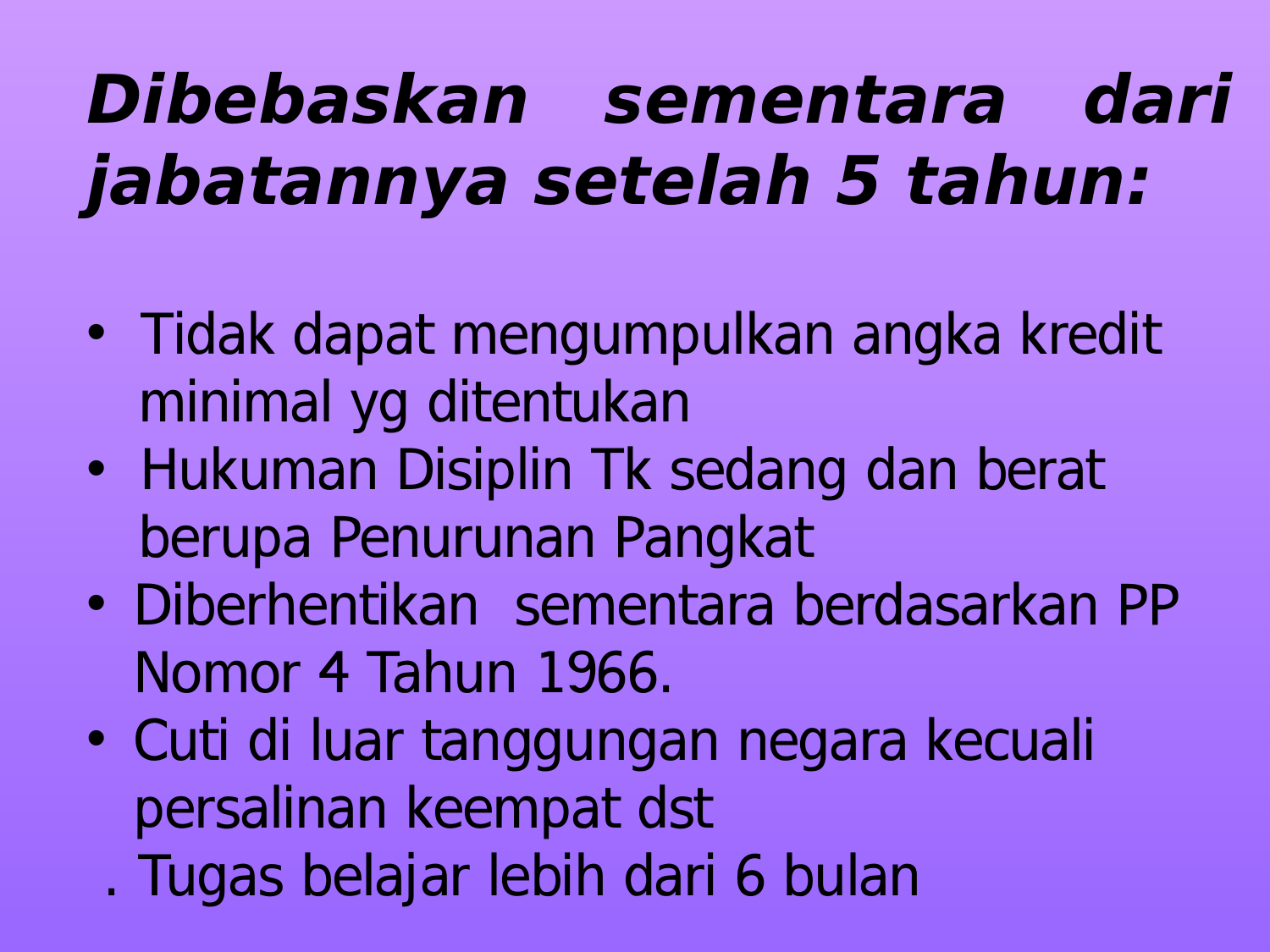

Dibebaskan sementara dari jabatannya setelah 5 tahun:

  Tidak dapat mengumpulkan angka kredit
   minimal yg ditentukan
  Hukuman Disiplin Tk sedang dan berat
   berupa Penurunan Pangkat
Diberhentikan  sementara berdasarkan PP  Nomor 4 Tahun 1966.
Cuti di luar tanggungan negara kecuali persalinan keempat dst
 . Tugas belajar lebih dari 6 bulan